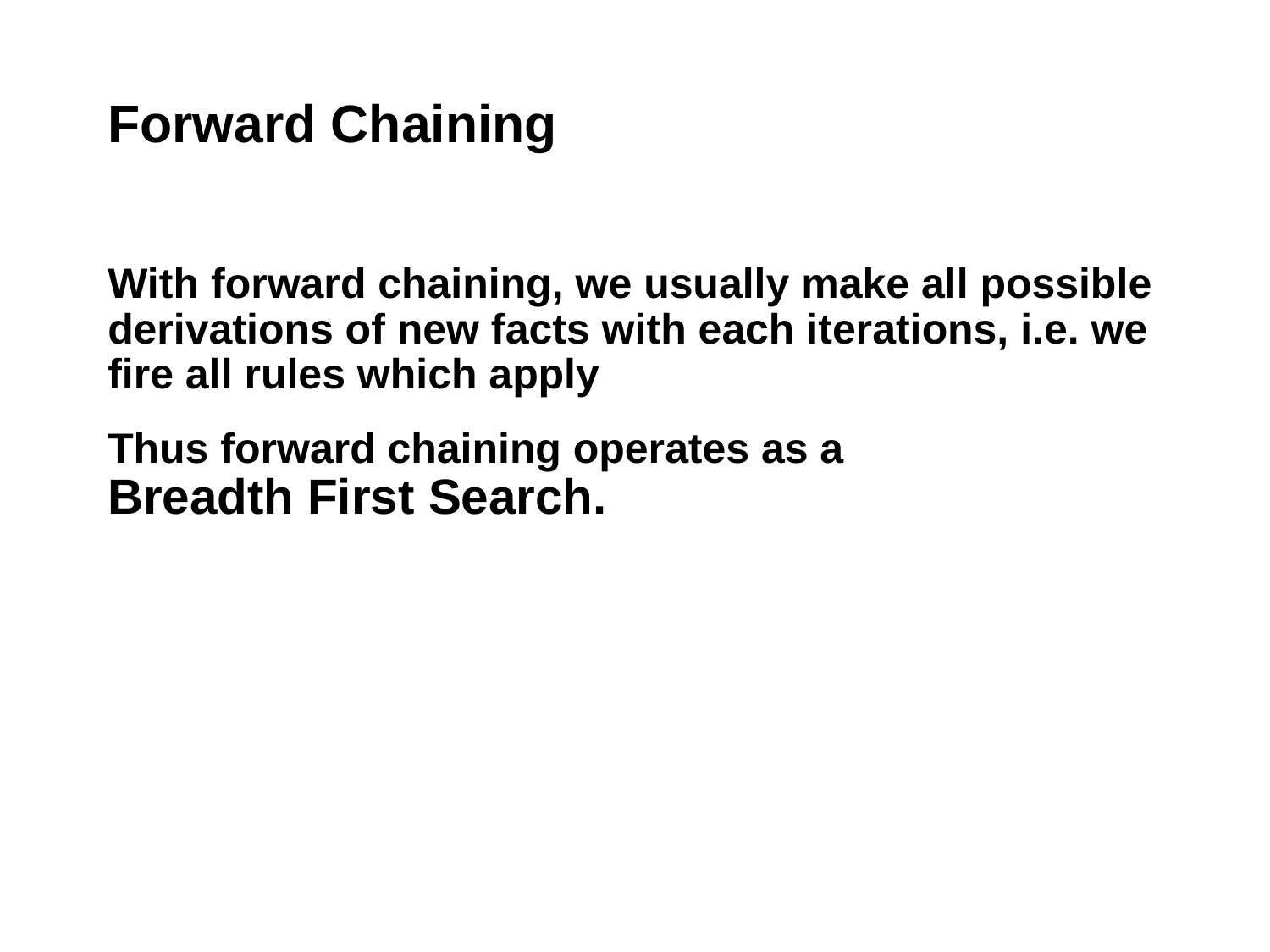

Forward Chaining
With forward chaining, we usually make all possible derivations of new facts with each iterations, i.e. we fire all rules which apply
Thus forward chaining operates as a
Breadth First Search.